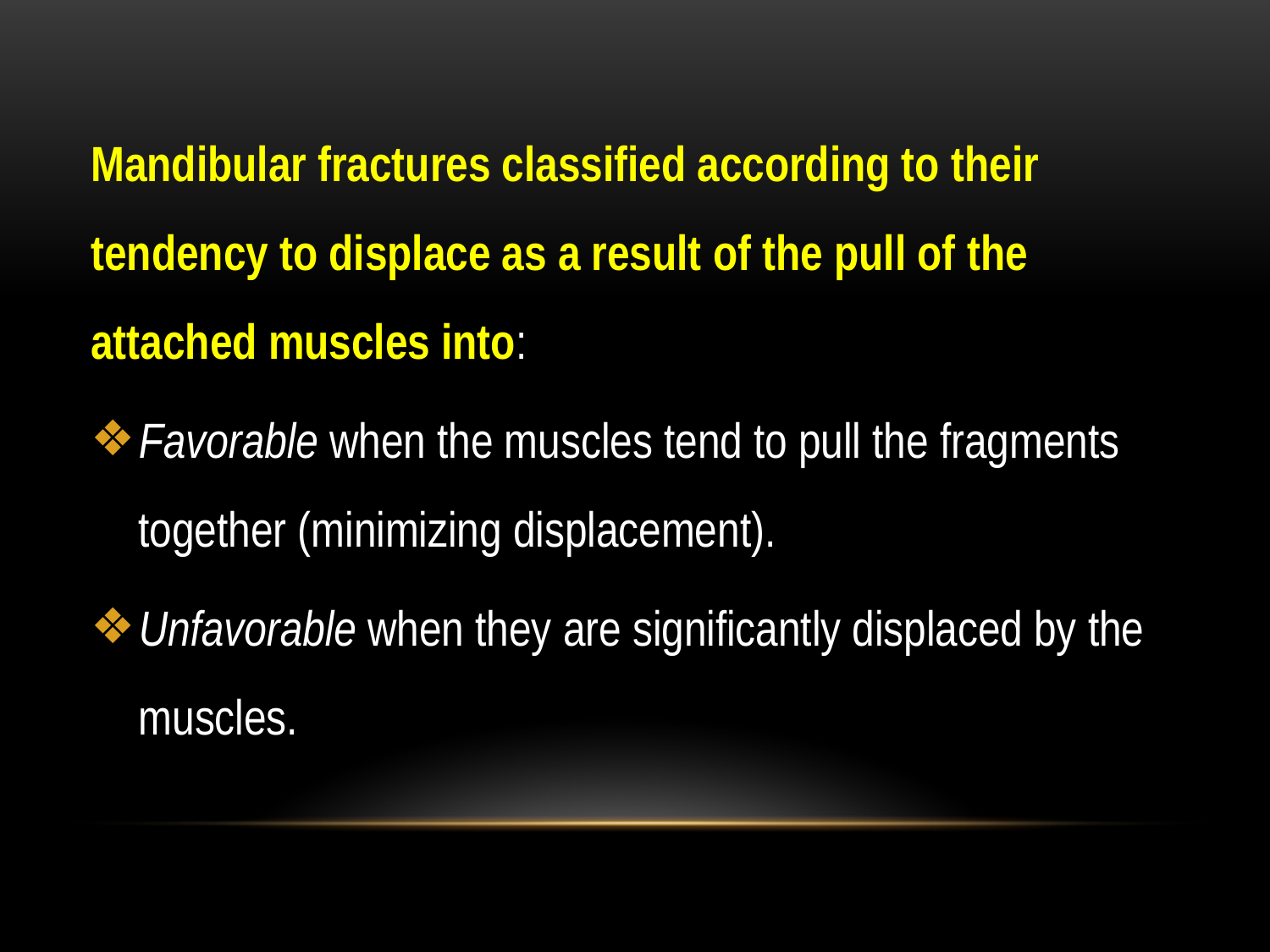

Mandibular fractures classified according to their tendency to displace as a result of the pull of the attached muscles into:
Favorable when the muscles tend to pull the fragments together (minimizing displacement).
Unfavorable when they are significantly displaced by the muscles.